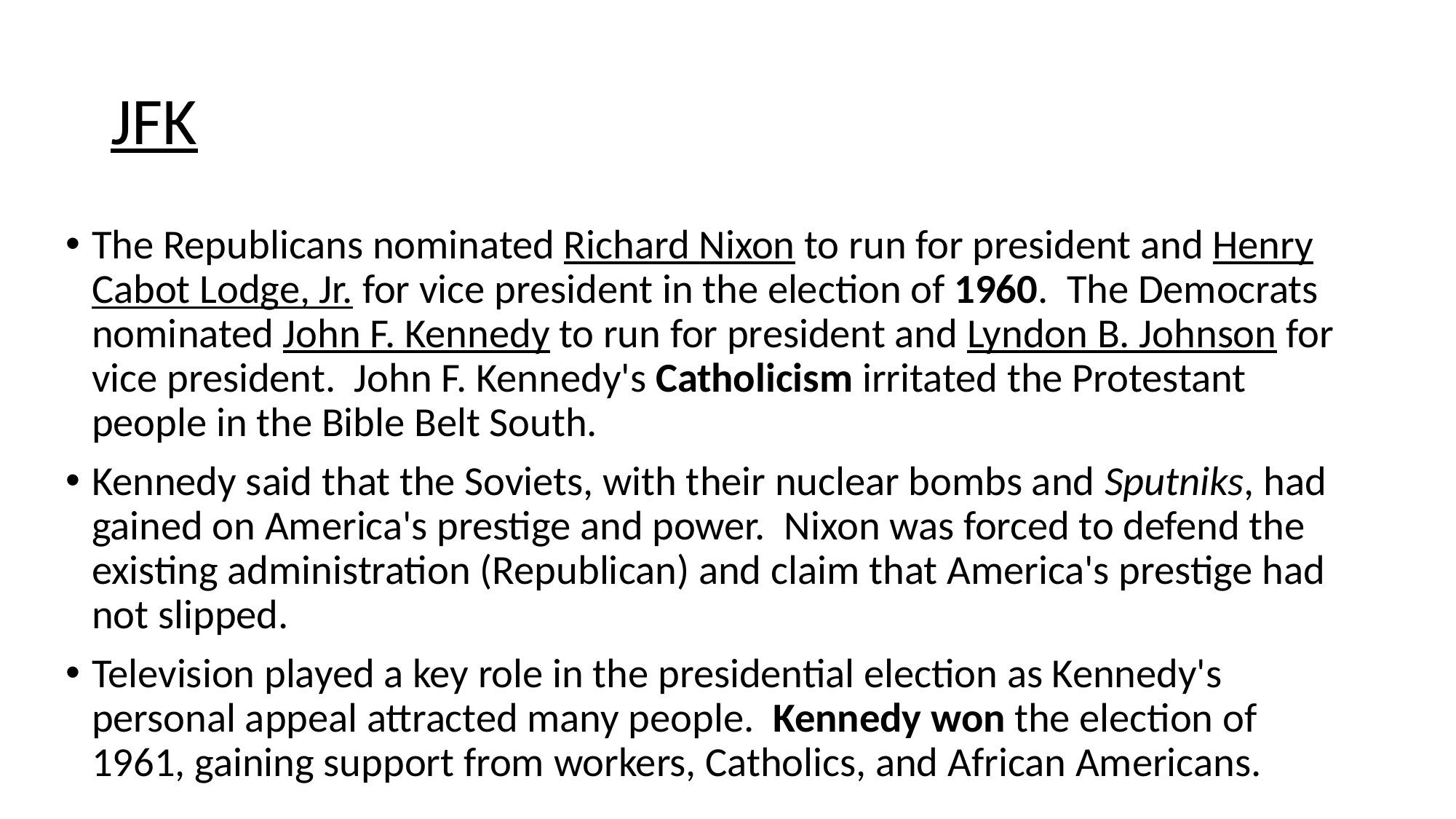

# JFK
The Republicans nominated Richard Nixon to run for president and Henry Cabot Lodge, Jr. for vice president in the election of 1960.  The Democrats nominated John F. Kennedy to run for president and Lyndon B. Johnson for vice president.  John F. Kennedy's Catholicism irritated the Protestant people in the Bible Belt South.
Kennedy said that the Soviets, with their nuclear bombs and Sputniks, had gained on America's prestige and power.  Nixon was forced to defend the existing administration (Republican) and claim that America's prestige had not slipped.
Television played a key role in the presidential election as Kennedy's personal appeal attracted many people.  Kennedy won the election of 1961, gaining support from workers, Catholics, and African Americans.